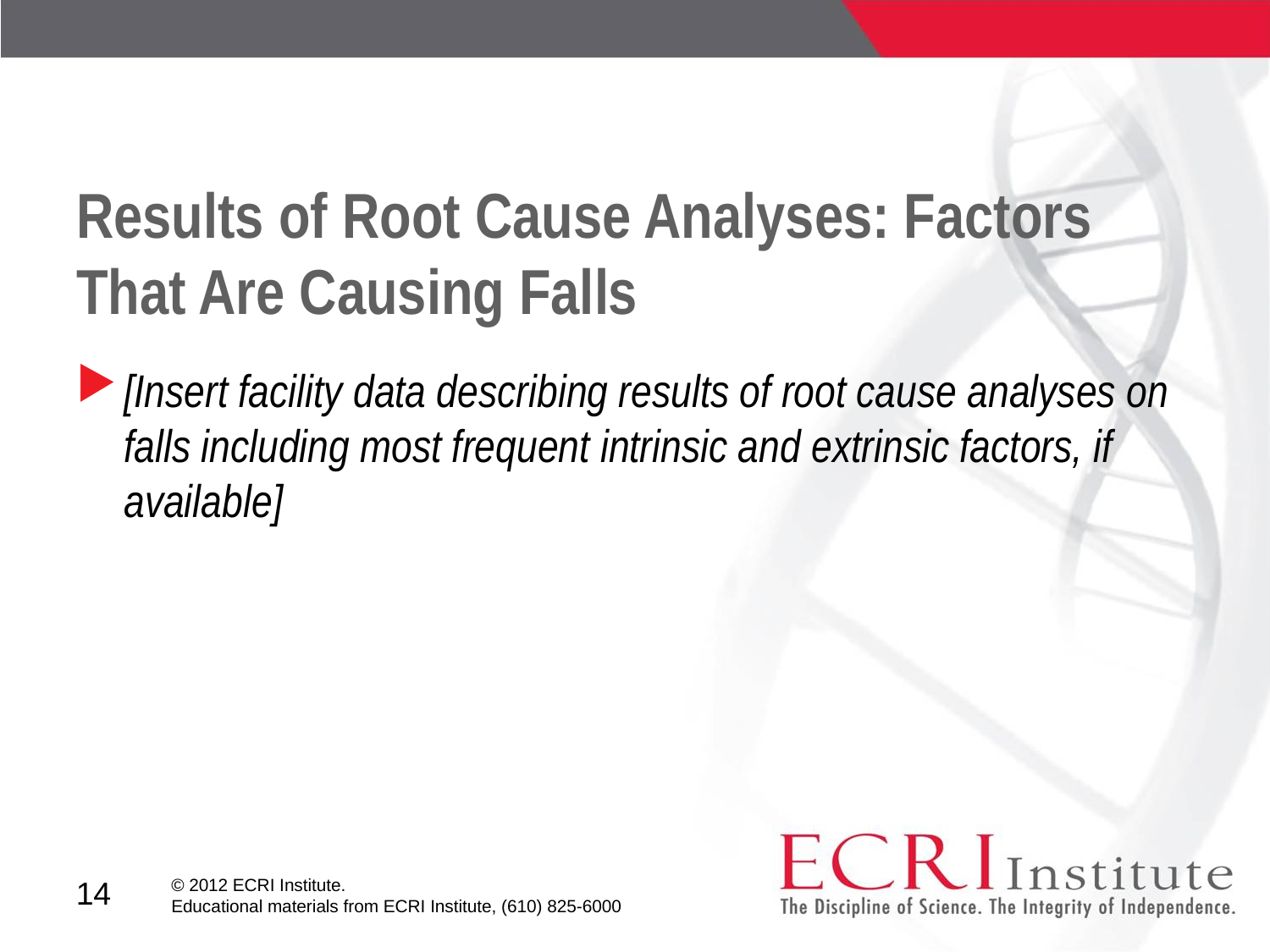

# Results of Root Cause Analyses: Factors That Are Causing Falls
[Insert facility data describing results of root cause analyses on falls including most frequent intrinsic and extrinsic factors, if available]